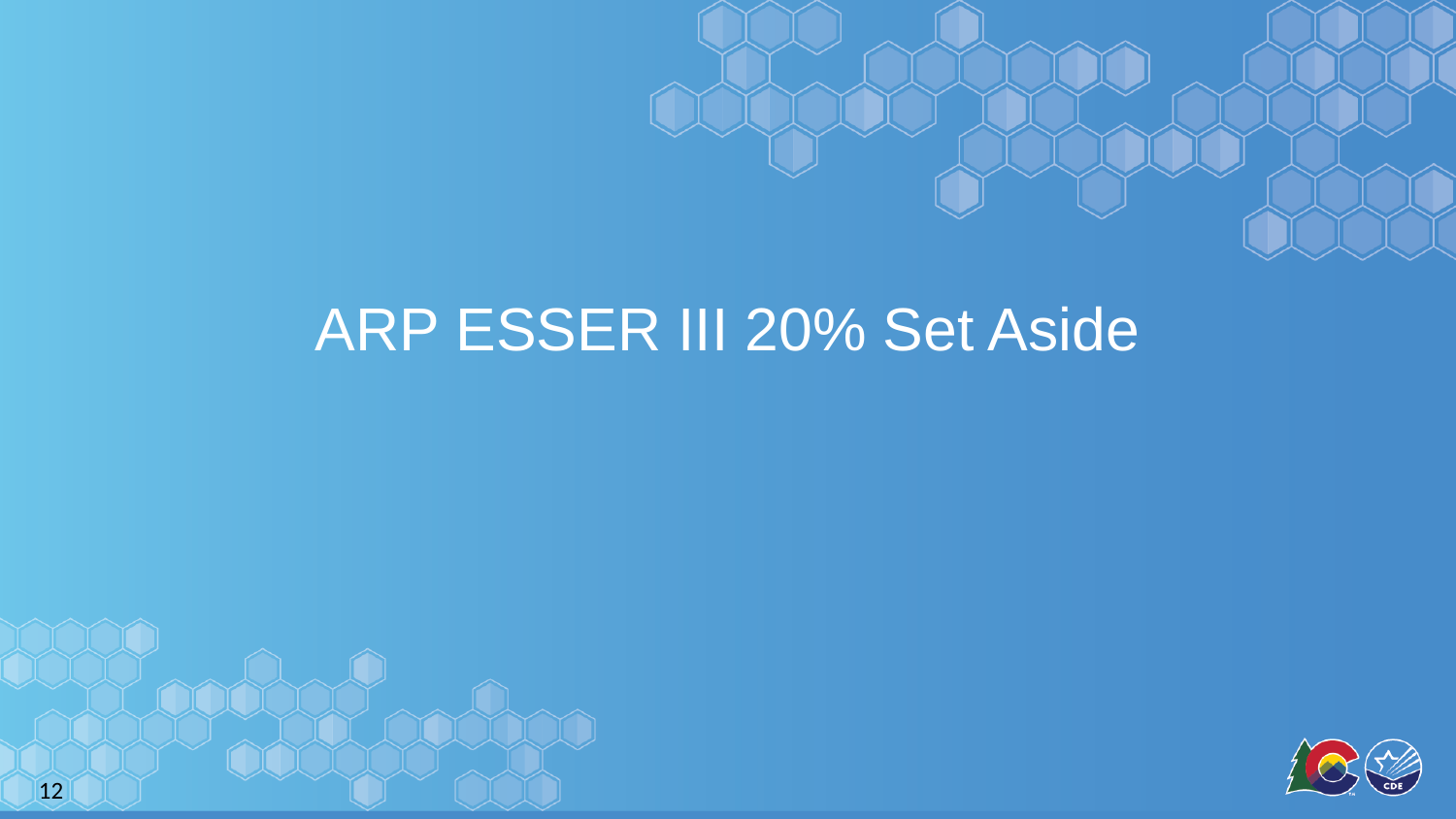

# ARP ESSER III 20% Set Aside
12